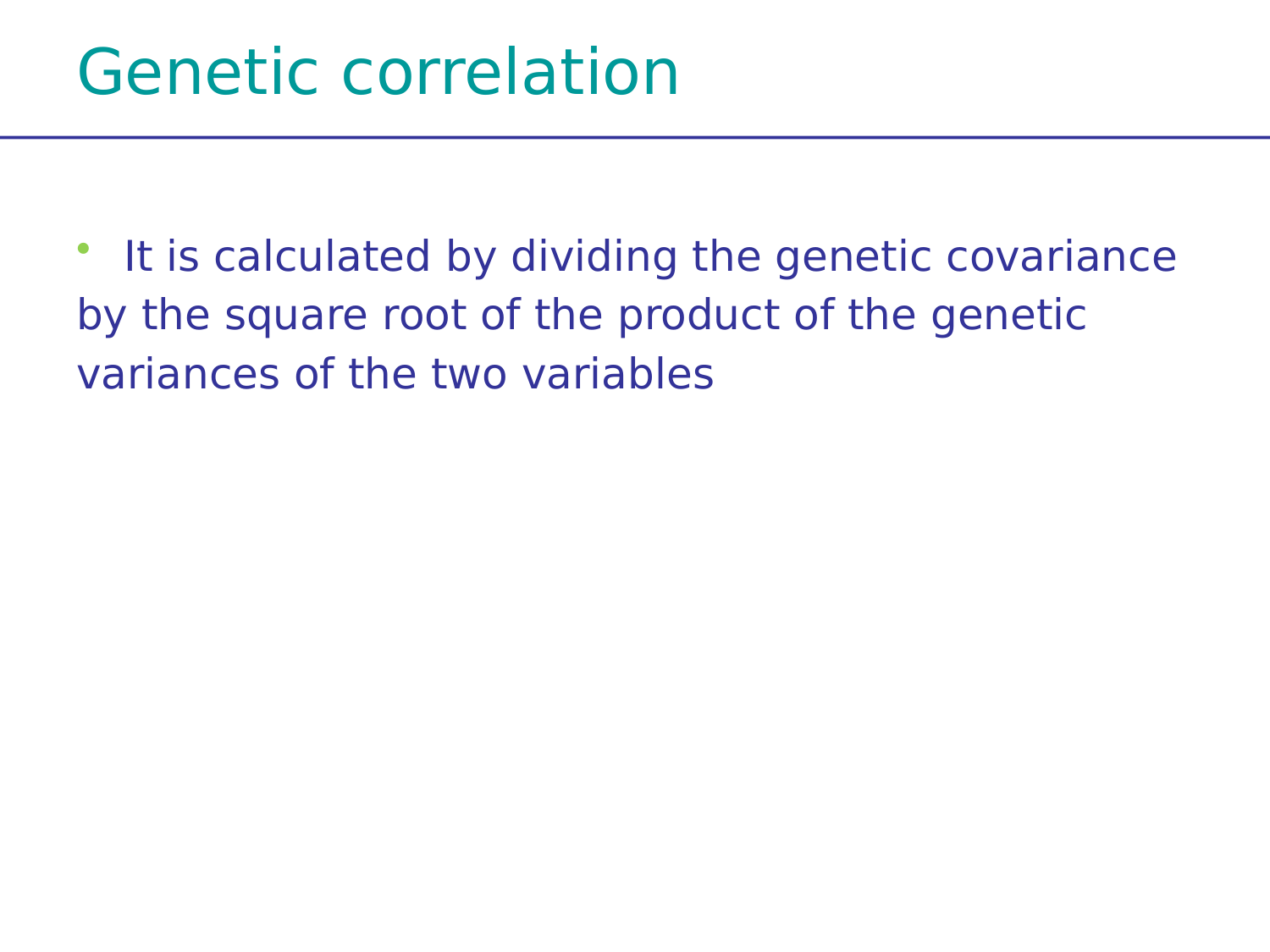

# Genetic correlation
It is calculated by dividing the genetic covariance
by the square root of the product of the genetic
variances of the two variables